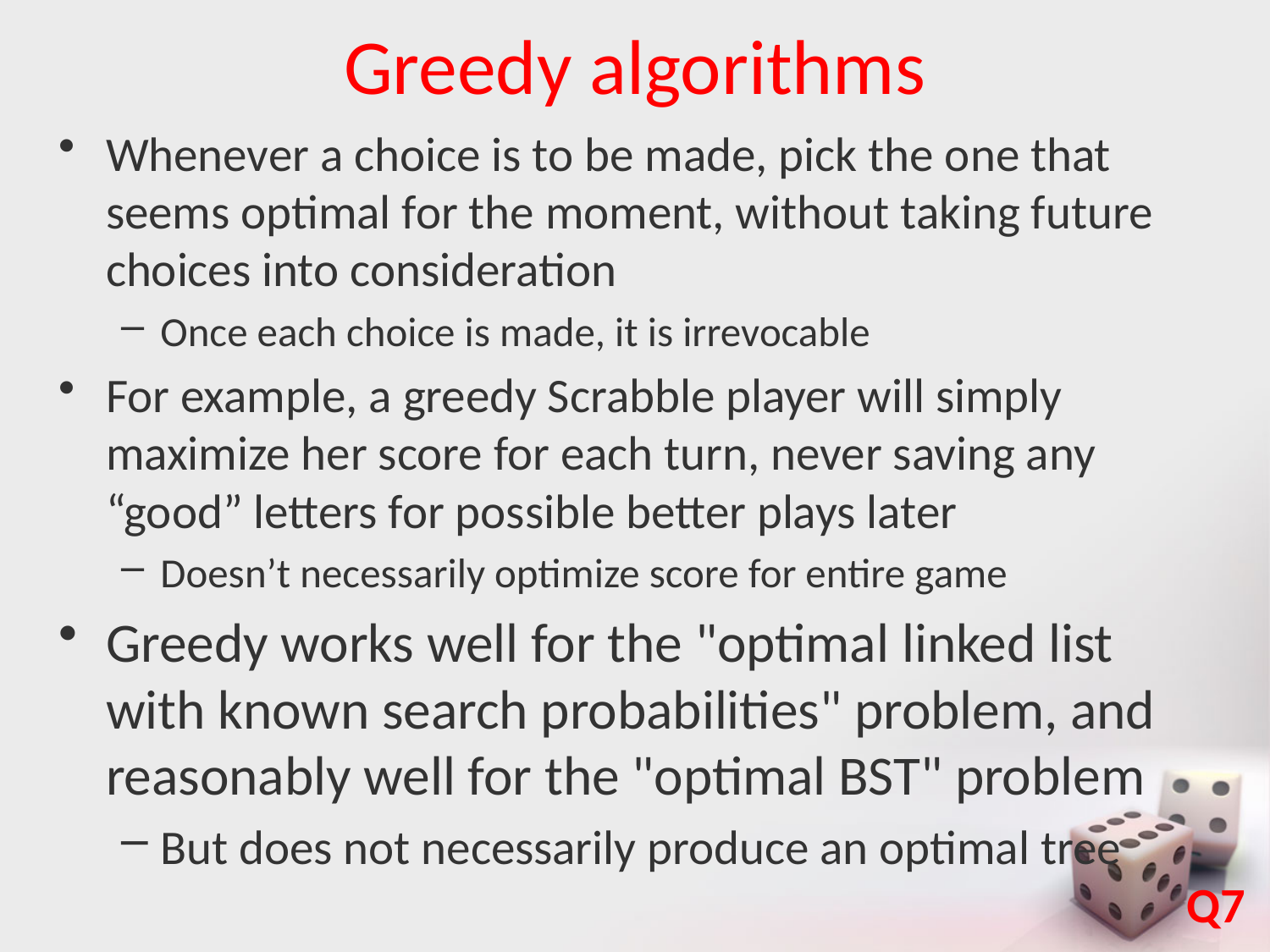

# Greedy algorithms
Whenever a choice is to be made, pick the one that seems optimal for the moment, without taking future choices into consideration
Once each choice is made, it is irrevocable
For example, a greedy Scrabble player will simply maximize her score for each turn, never saving any “good” letters for possible better plays later
Doesn’t necessarily optimize score for entire game
Greedy works well for the "optimal linked list with known search probabilities" problem, and reasonably well for the "optimal BST" problem
But does not necessarily produce an optimal tree
Q7